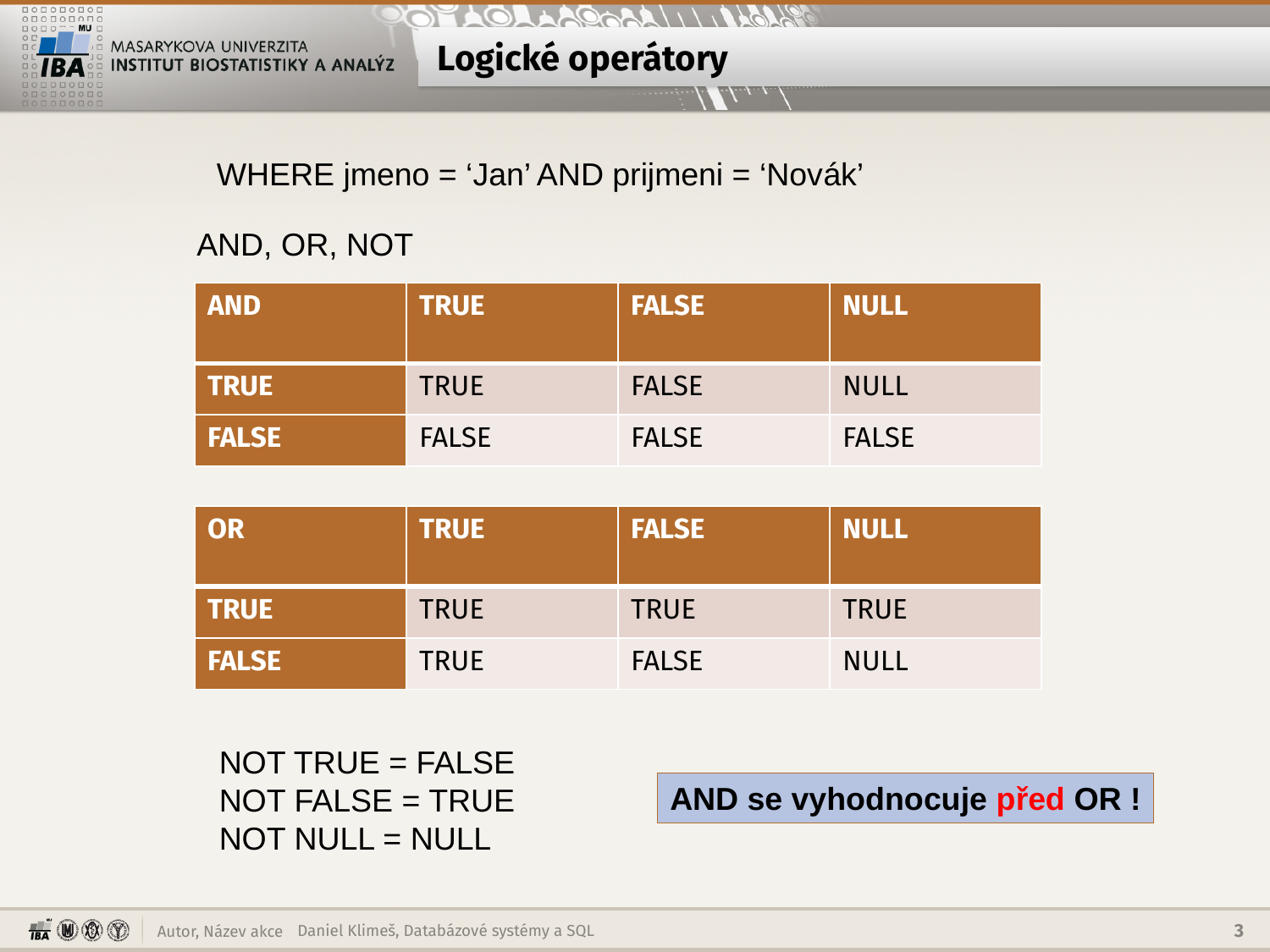

# Logické operátory
WHERE jmeno = ‘Jan’ AND prijmeni = ‘Novák’
AND, OR, NOT
| AND | TRUE | FALSE | NULL |
| --- | --- | --- | --- |
| TRUE | TRUE | FALSE | NULL |
| FALSE | FALSE | FALSE | FALSE |
| OR | TRUE | FALSE | NULL |
| --- | --- | --- | --- |
| TRUE | TRUE | TRUE | TRUE |
| FALSE | TRUE | FALSE | NULL |
NOT TRUE = FALSE
NOT FALSE = TRUE
NOT NULL = NULL
AND se vyhodnocuje před OR !
Daniel Klimeš, Databázové systémy a SQL
3